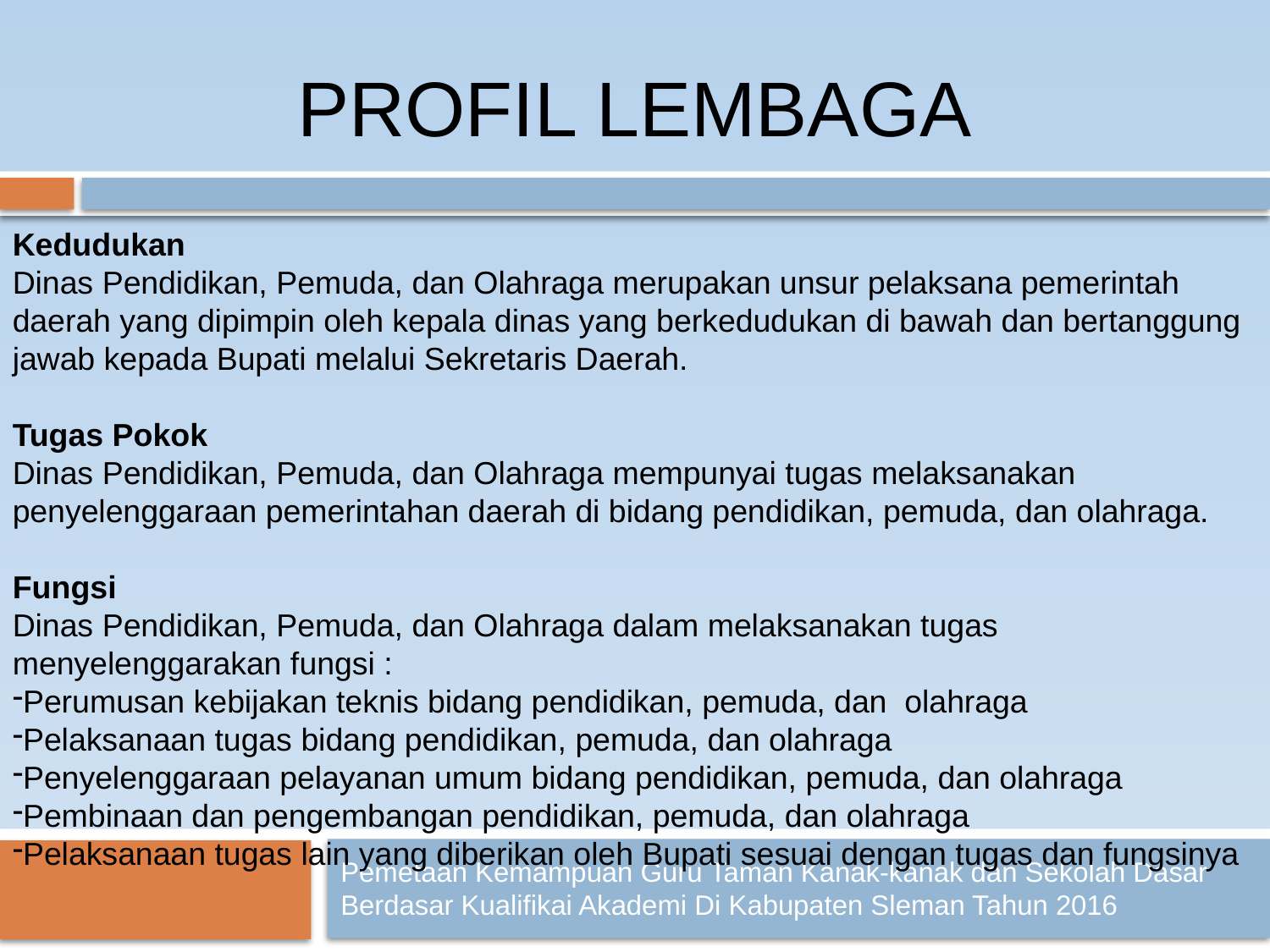

# PROFIL LEMBAGA
Kedudukan
Dinas Pendidikan, Pemuda, dan Olahraga merupakan unsur pelaksana pemerintah daerah yang dipimpin oleh kepala dinas yang berkedudukan di bawah dan bertanggung jawab kepada Bupati melalui Sekretaris Daerah.

Tugas Pokok
Dinas Pendidikan, Pemuda, dan Olahraga mempunyai tugas melaksanakan penyelenggaraan pemerintahan daerah di bidang pendidikan, pemuda, dan olahraga.

Fungsi
Dinas Pendidikan, Pemuda, dan Olahraga dalam melaksanakan tugas menyelenggarakan fungsi :
Perumusan kebijakan teknis bidang pendidikan, pemuda, dan  olahraga
Pelaksanaan tugas bidang pendidikan, pemuda, dan olahraga
Penyelenggaraan pelayanan umum bidang pendidikan, pemuda, dan olahraga
Pembinaan dan pengembangan pendidikan, pemuda, dan olahraga
Pelaksanaan tugas lain yang diberikan oleh Bupati sesuai dengan tugas dan fungsinya

Pemetaan Kemampuan Guru Taman Kanak-kanak dan Sekolah Dasar Berdasar Kualifikai Akademi Di Kabupaten Sleman Tahun 2016